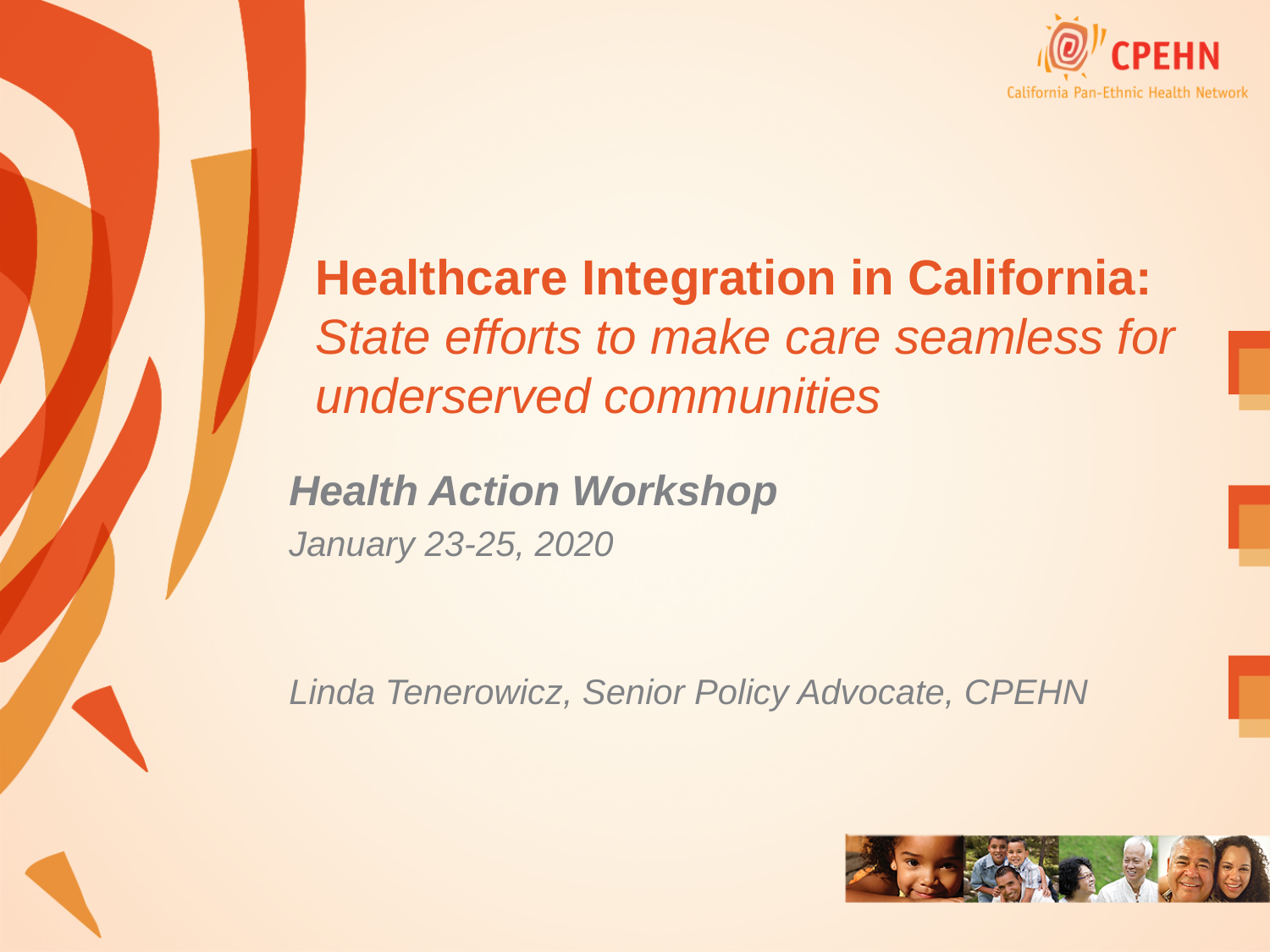

# Healthcare Integration in California: State efforts to make care seamless for underserved communities
Health Action Workshop
January 23-25, 2020

Linda Tenerowicz, Senior Policy Advocate, CPEHN